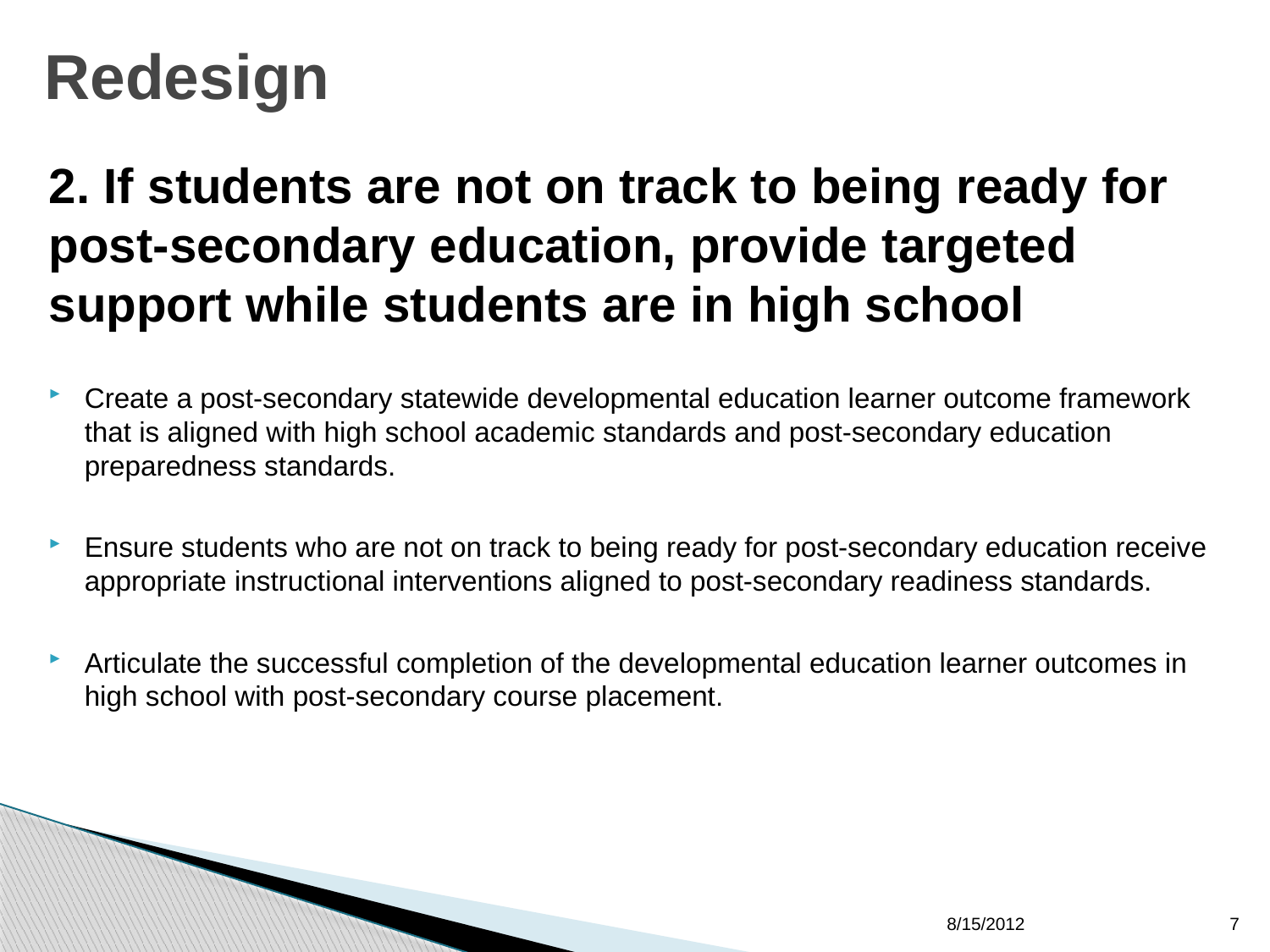

# Redesign
2. If students are not on track to being ready for post-secondary education, provide targeted support while students are in high school

Create a post-secondary statewide developmental education learner outcome framework that is aligned with high school academic standards and post-secondary education preparedness standards.

Ensure students who are not on track to being ready for post-secondary education receive appropriate instructional interventions aligned to post-secondary readiness standards.

Articulate the successful completion of the developmental education learner outcomes in high school with post-secondary course placement.

8/15/2012
7